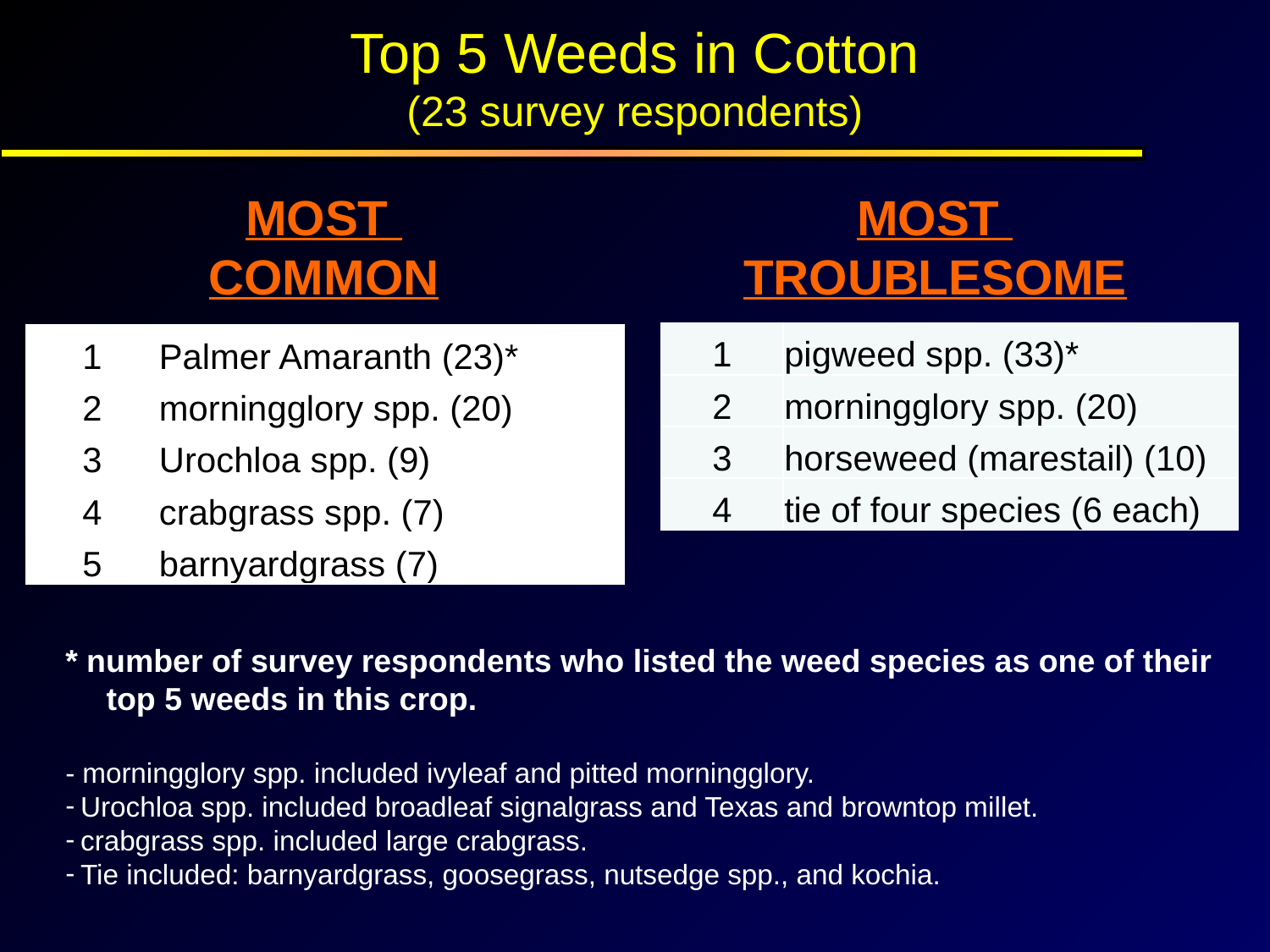

Top 5 Weeds in Cotton
(23 survey respondents)

MOST
COMMON
MOST
TROUBLESOME
| 1 | pigweed spp. (33)\* |
| --- | --- |
| 2 | morningglory spp. (20) |
| 3 | horseweed (marestail) (10) |
| 4 | tie of four species (6 each) |
| 1 | Palmer Amaranth (23)\* |
| --- | --- |
| 2 | morningglory spp. (20) |
| 3 | Urochloa spp. (9) |
| 4 | crabgrass spp. (7) |
| 5 | barnyardgrass (7) |
* number of survey respondents who listed the weed species as one of their  top 5 weeds in this crop.

- morningglory spp. included ivyleaf and pitted morningglory.
Urochloa spp. included broadleaf signalgrass and Texas and browntop millet.
crabgrass spp. included large crabgrass.
Tie included: barnyardgrass, goosegrass, nutsedge spp., and kochia.